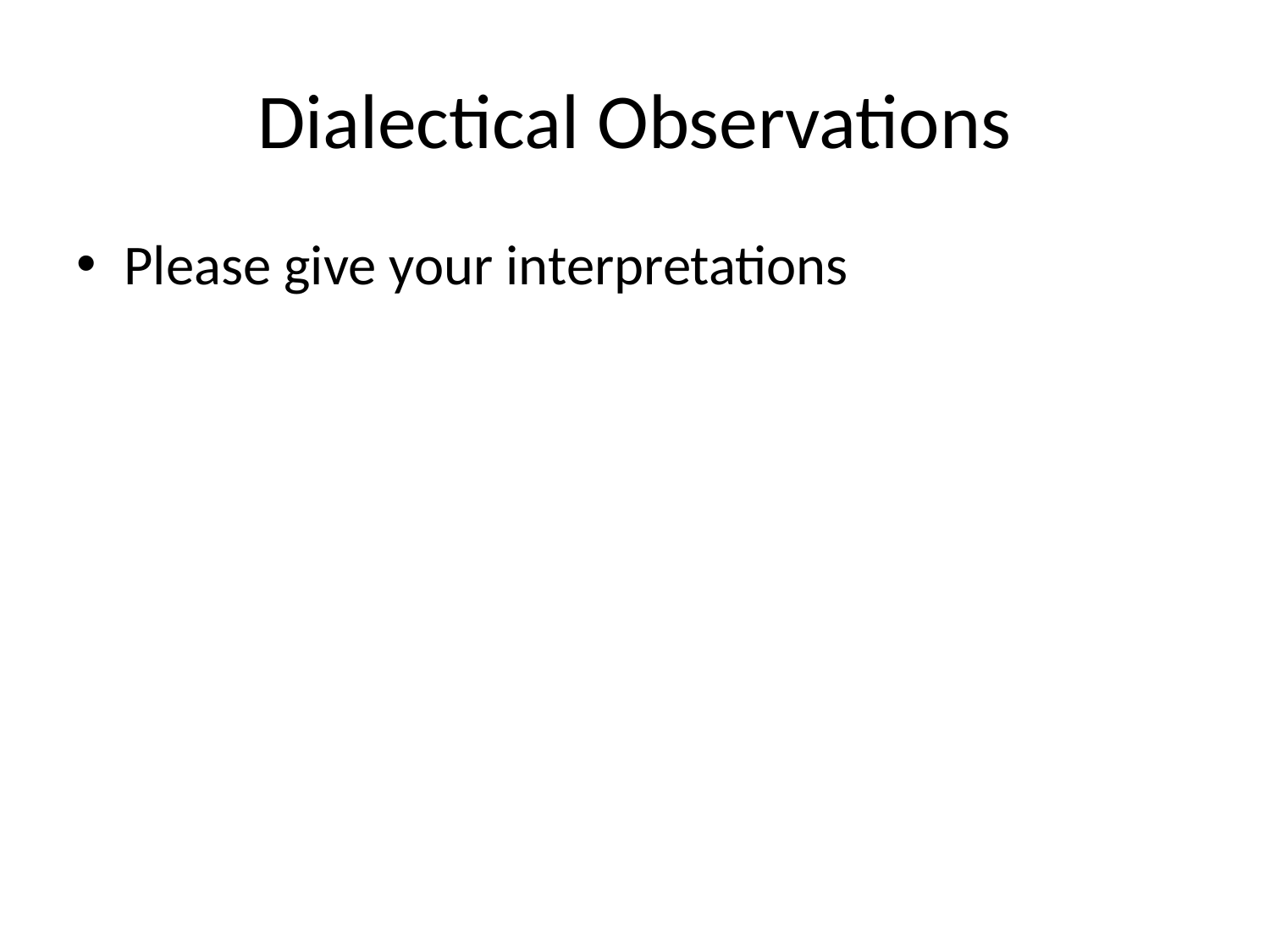

# Dialectical Observations
Please give your interpretations